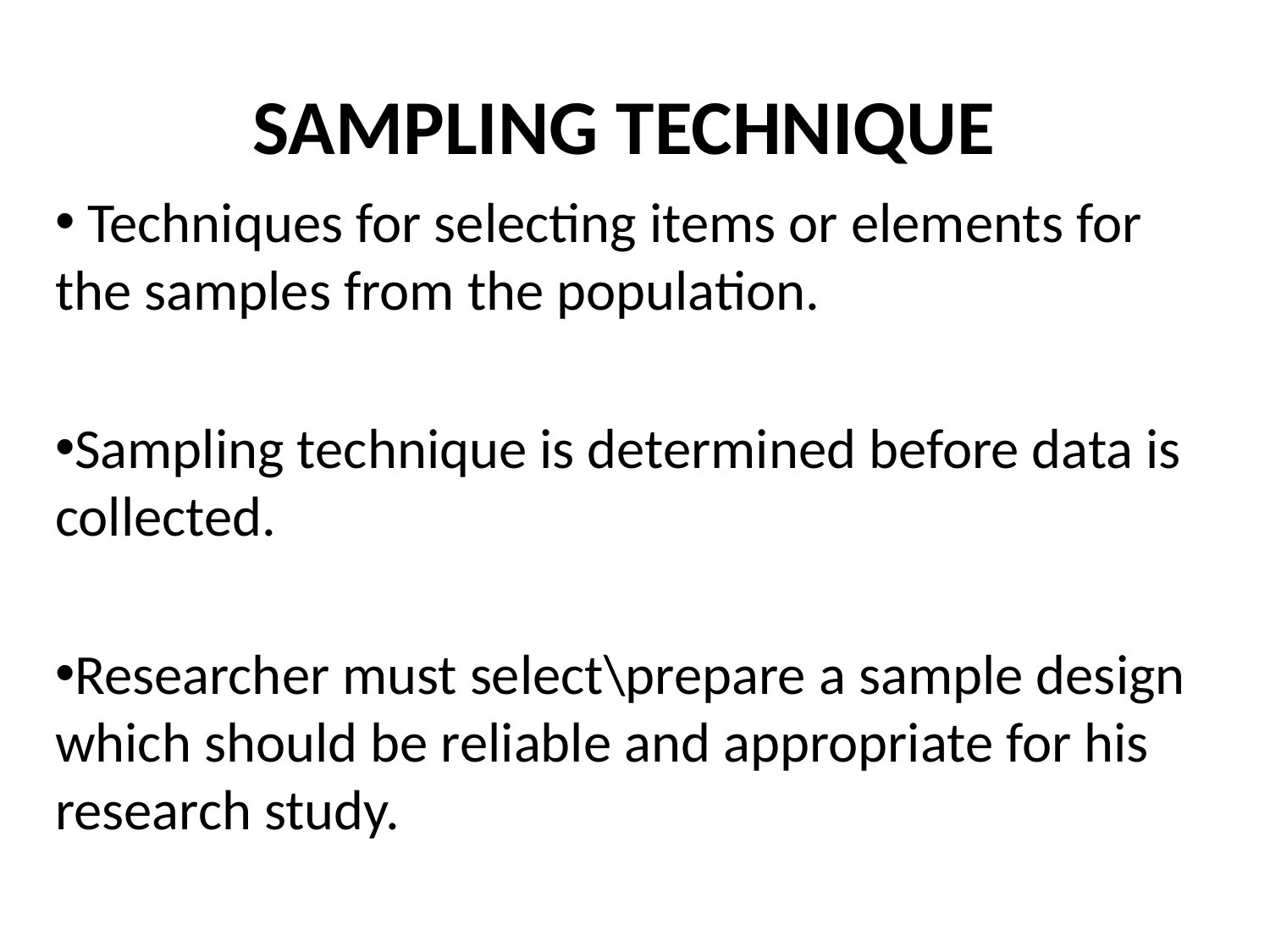

# SAMPLING TECHNIQUE
 Techniques for selecting items or elements for the samples from the population.

Sampling technique is determined before data is collected.

Researcher must select\prepare a sample design which should be reliable and appropriate for his research study.